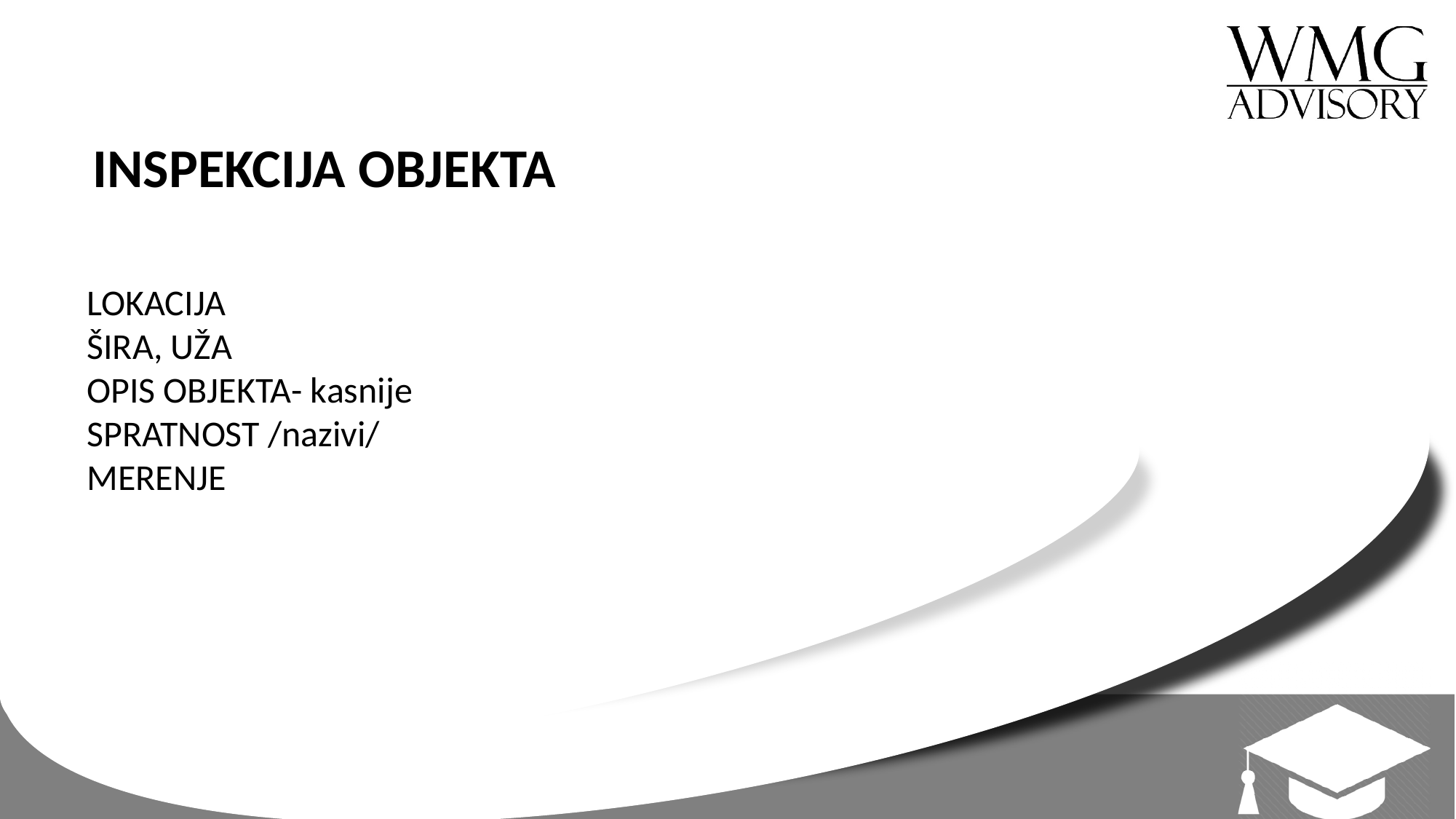

INSPEKCIJA OBJEKTA

LOKACIJA
ŠIRA, UŽA
OPIS OBJEKTA- kasnije
SPRATNOST /nazivi/
MERENJE